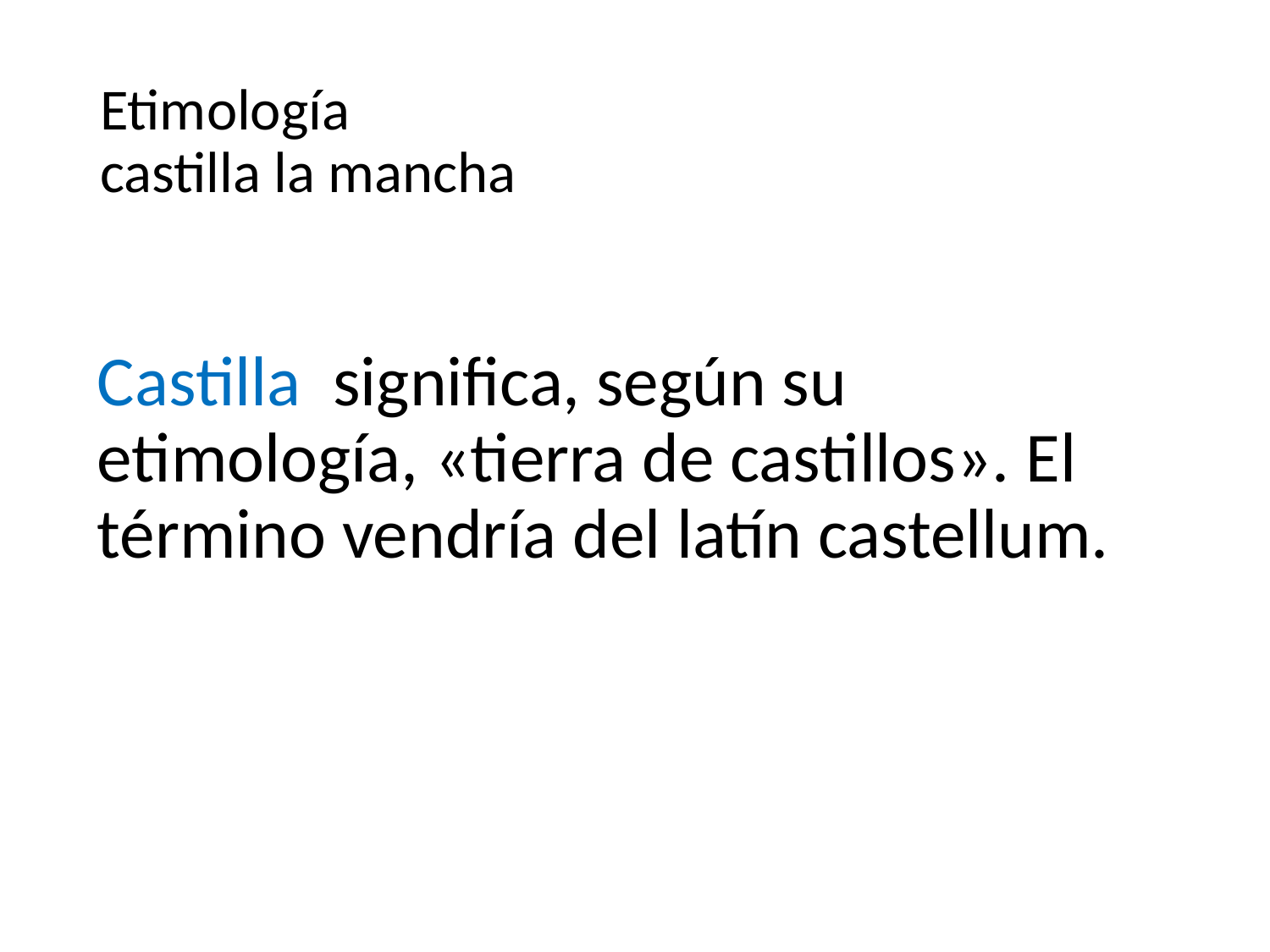

# Etimología castilla la mancha
Castilla  significa, según su etimología, «tierra de castillos». El término vendría del latín castellum.